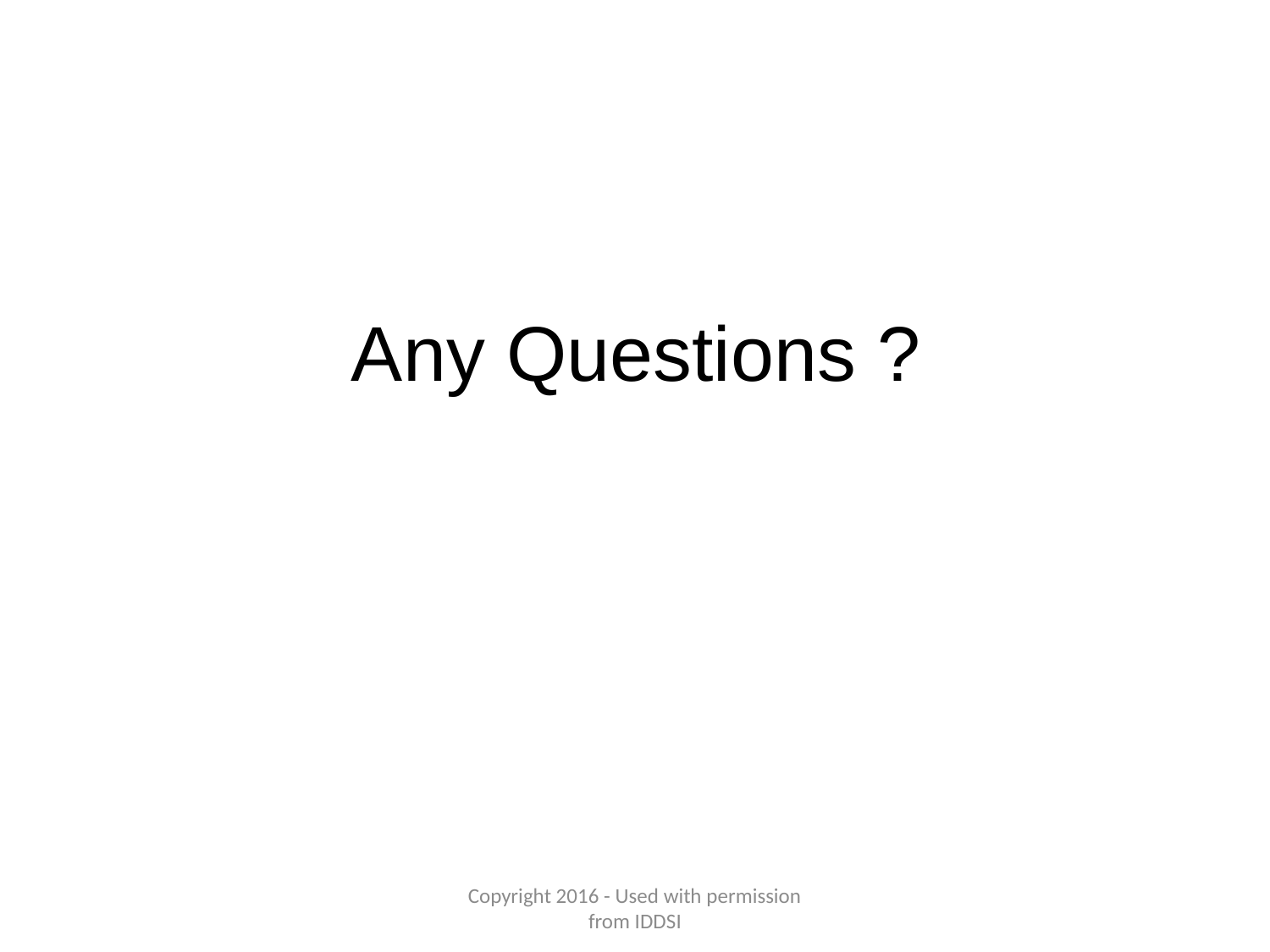

# Any Questions ?
Copyright 2016 - Used with permission from IDDSI